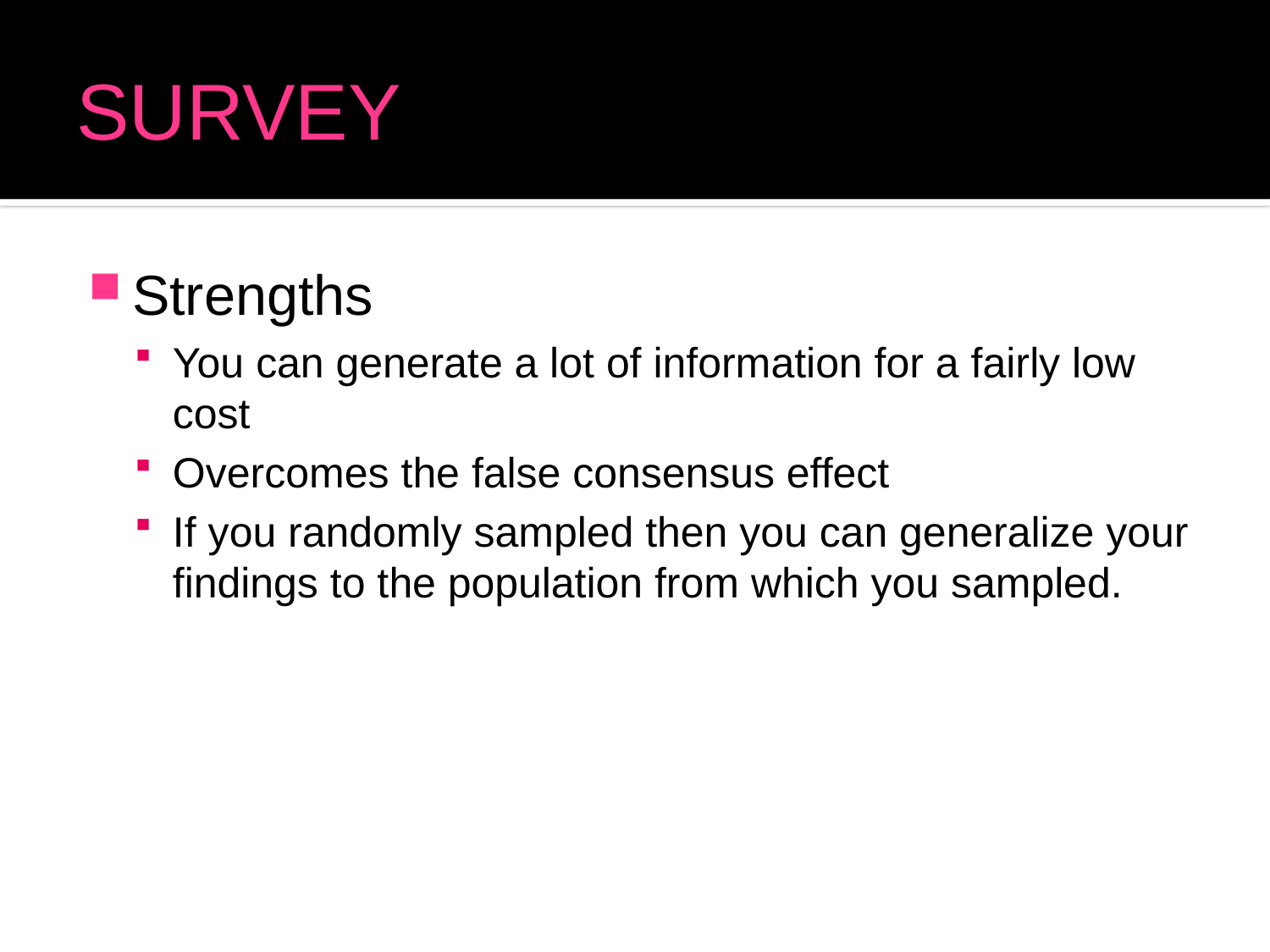

# SURVEY
Strengths
You can generate a lot of information for a fairly low cost
Overcomes the false consensus effect
If you randomly sampled then you can generalize your findings to the population from which you sampled.